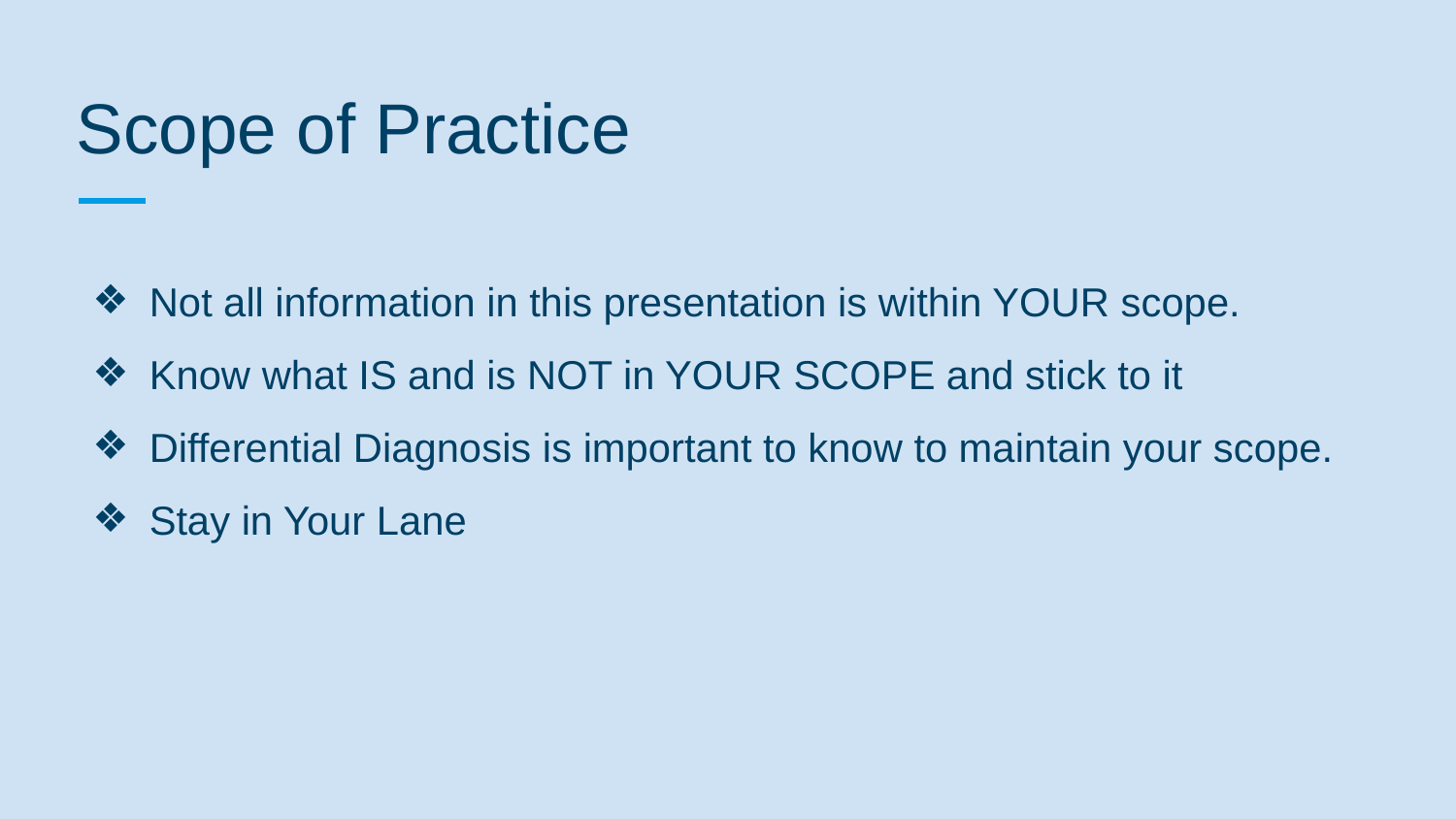

# Scope of Practice
Not all information in this presentation is within YOUR scope.
Know what IS and is NOT in YOUR SCOPE and stick to it
Differential Diagnosis is important to know to maintain your scope.
Stay in Your Lane